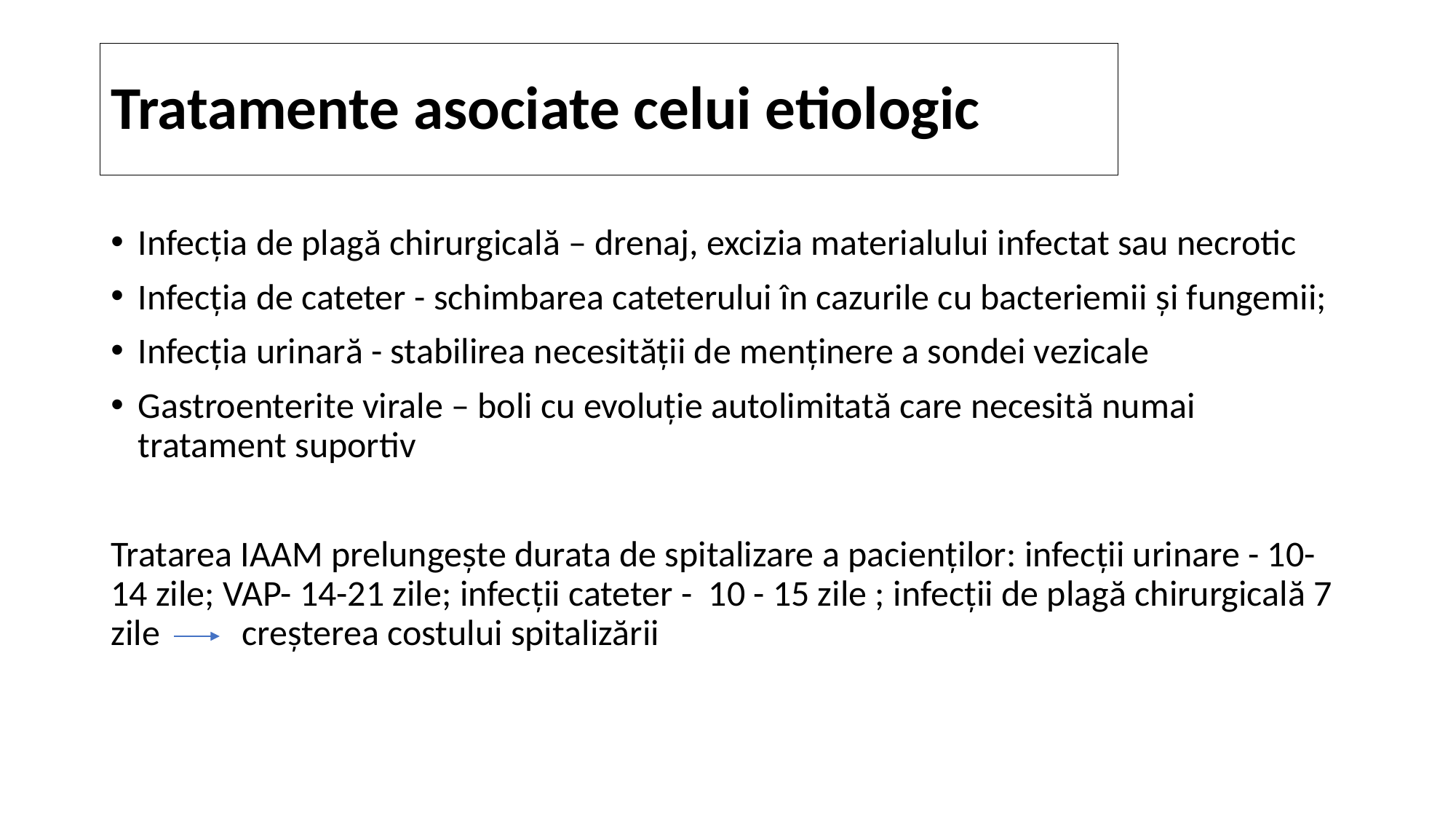

# Tratamente asociate celui etiologic
Infecția de plagă chirurgicală – drenaj, excizia materialului infectat sau necrotic
Infecția de cateter - schimbarea cateterului în cazurile cu bacteriemii și fungemii;
Infecția urinară - stabilirea necesității de menținere a sondei vezicale
Gastroenterite virale – boli cu evoluție autolimitată care necesită numai tratament suportiv

Tratarea IAAM prelungește durata de spitalizare a pacienților: infecții urinare - 10-14 zile; VAP- 14-21 zile; infecții cateter -  10 - 15 zile ; infecții de plagă chirurgicală 7 zile          creșterea costului spitalizării